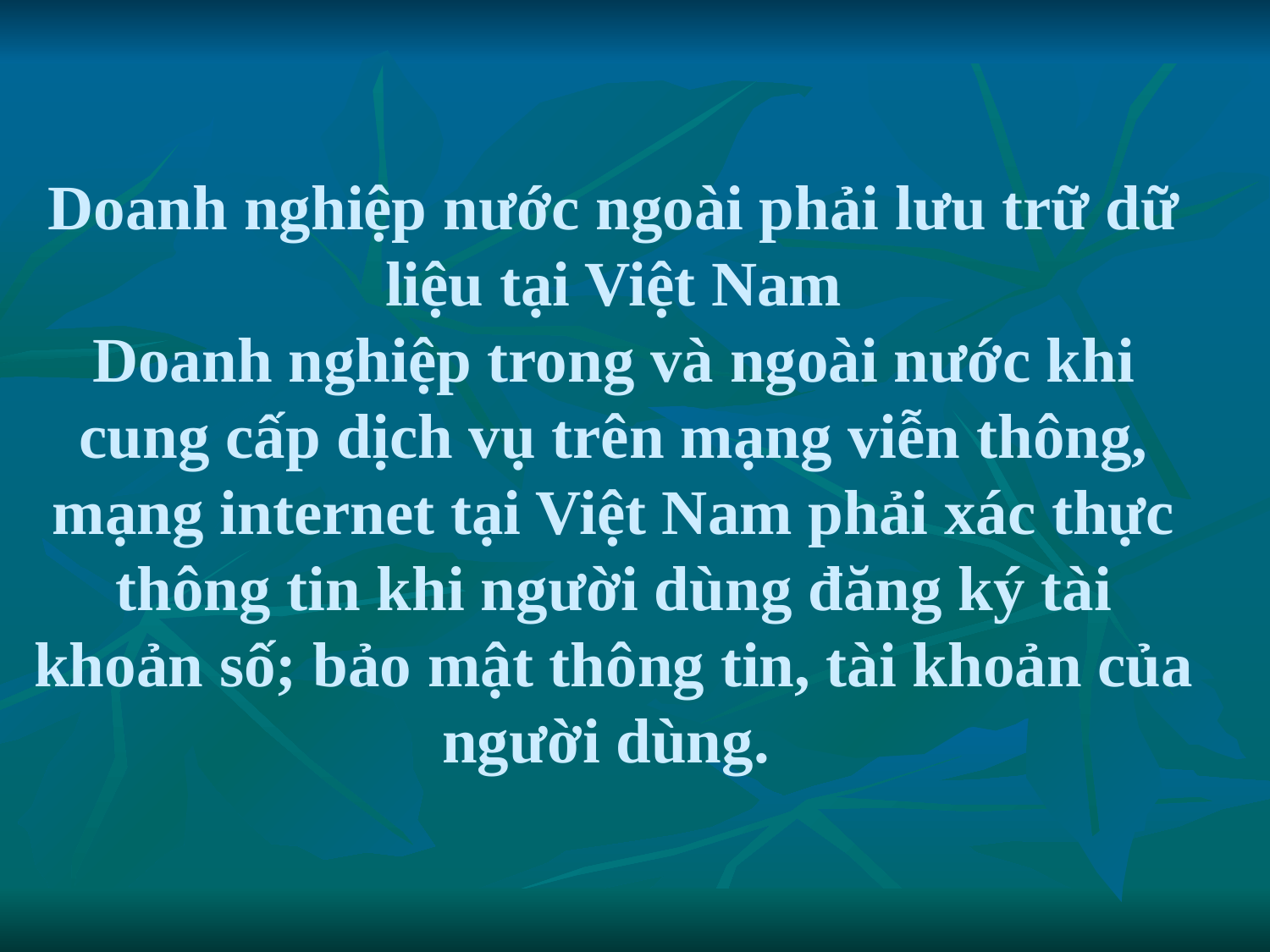

# Doanh nghiệp nước ngoài phải lưu trữ dữ liệu tại Việt Nam Doanh nghiệp trong và ngoài nước khi cung cấp dịch vụ trên mạng viễn thông, mạng internet tại Việt Nam phải xác thực thông tin khi người dùng đăng ký tài khoản số; bảo mật thông tin, tài khoản của người dùng.